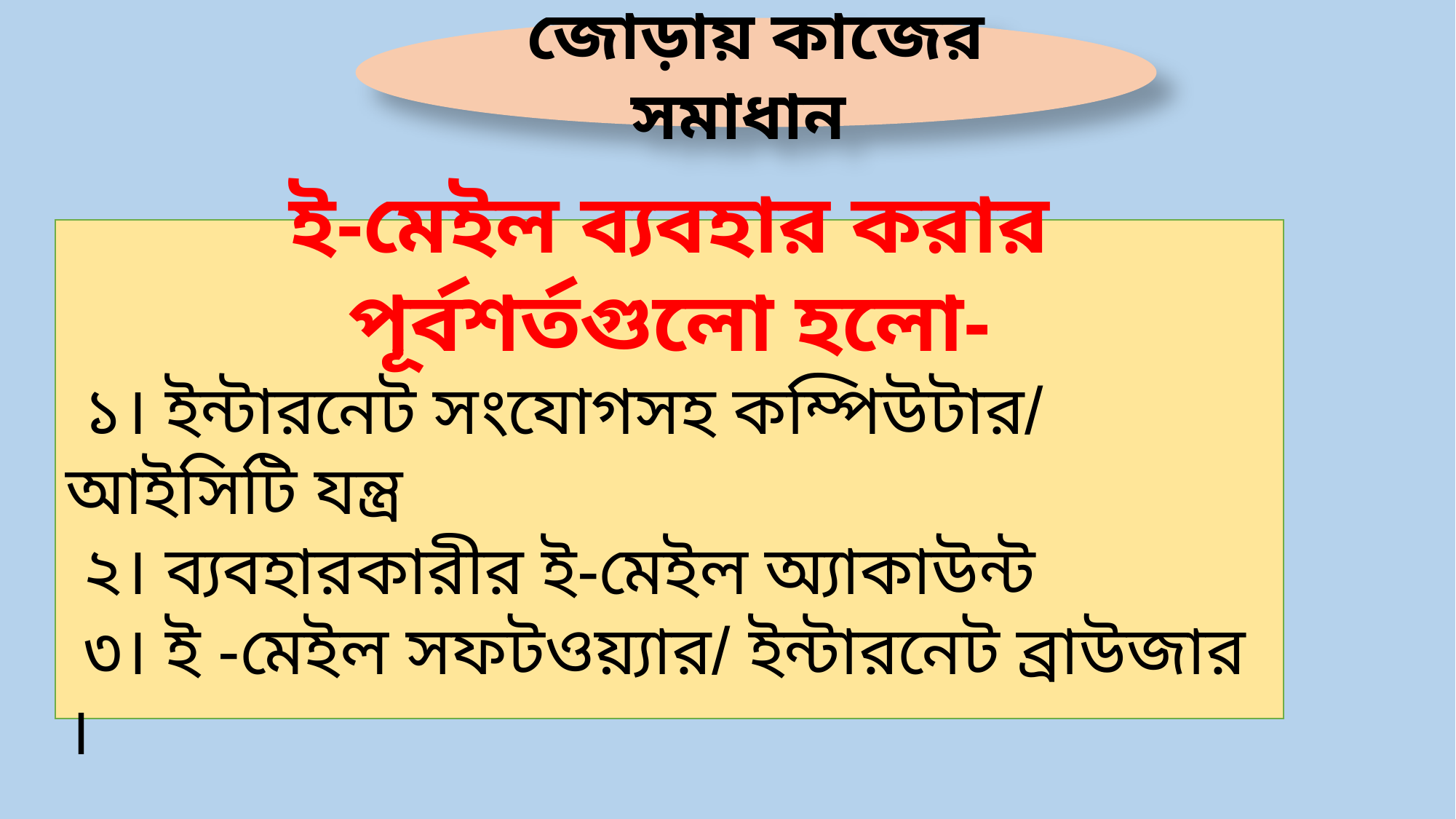

জোড়ায় কাজের সমাধান
ই-মেইল ব্যবহার করার পূর্বশর্তগুলো হলো-
 ১। ইন্টারনেট সংযোগসহ কম্পিউটার/ আইসিটি যন্ত্র
 ২। ব্যবহারকারীর ই-মেইল অ্যাকাউন্ট
 ৩। ই -মেইল সফটওয়্যার/ ইন্টারনেট ব্রাউজার ।